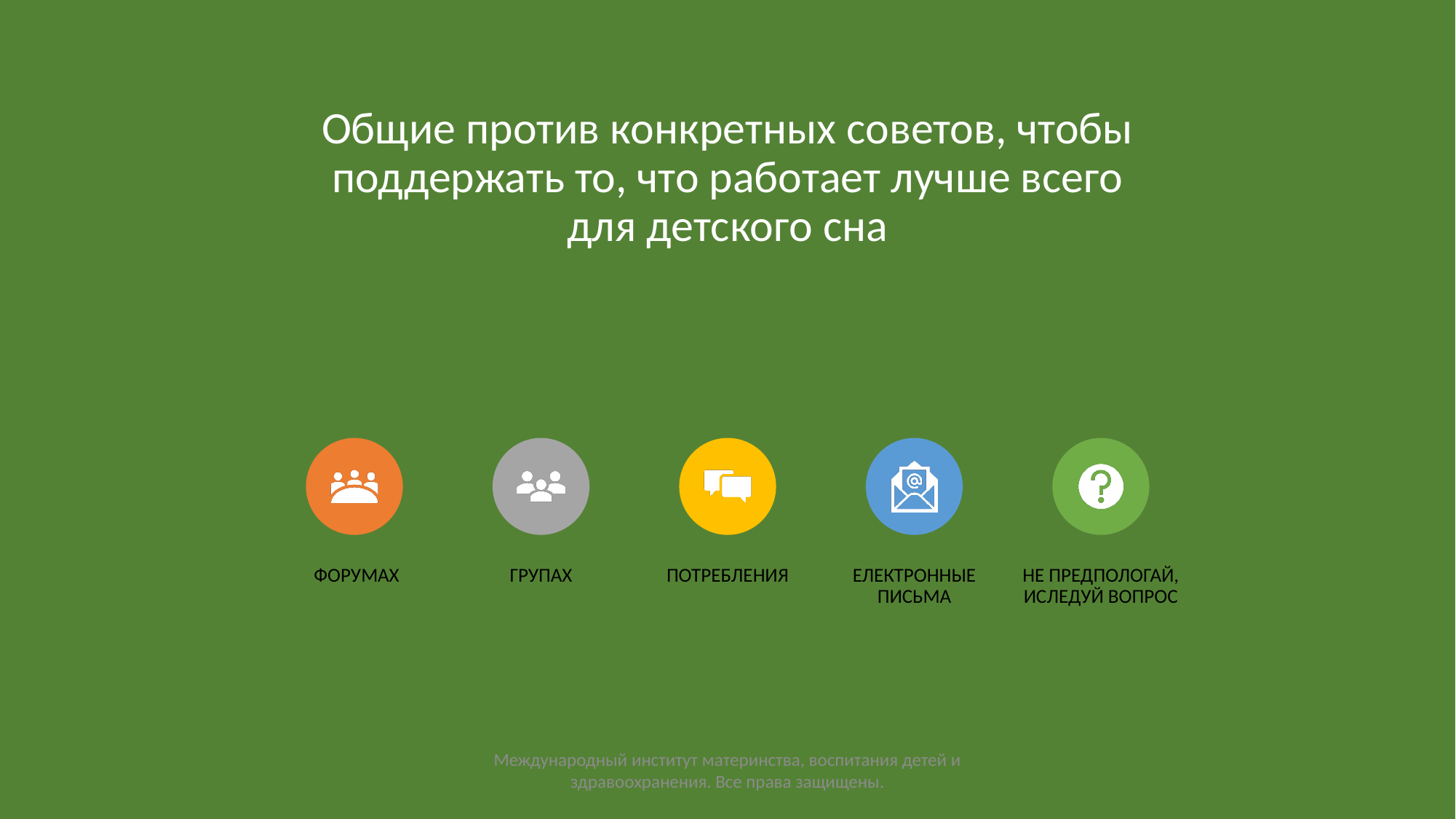

# Общие против конкретных советов, чтобы поддержать то, что работает лучше всего для детского сна
 Форумах
групах
потребления
Електронные письма
Не предпологай, иследуй вопрос
Международный институт материнства, воспитания детей и здравоохранения. Все права защищены.